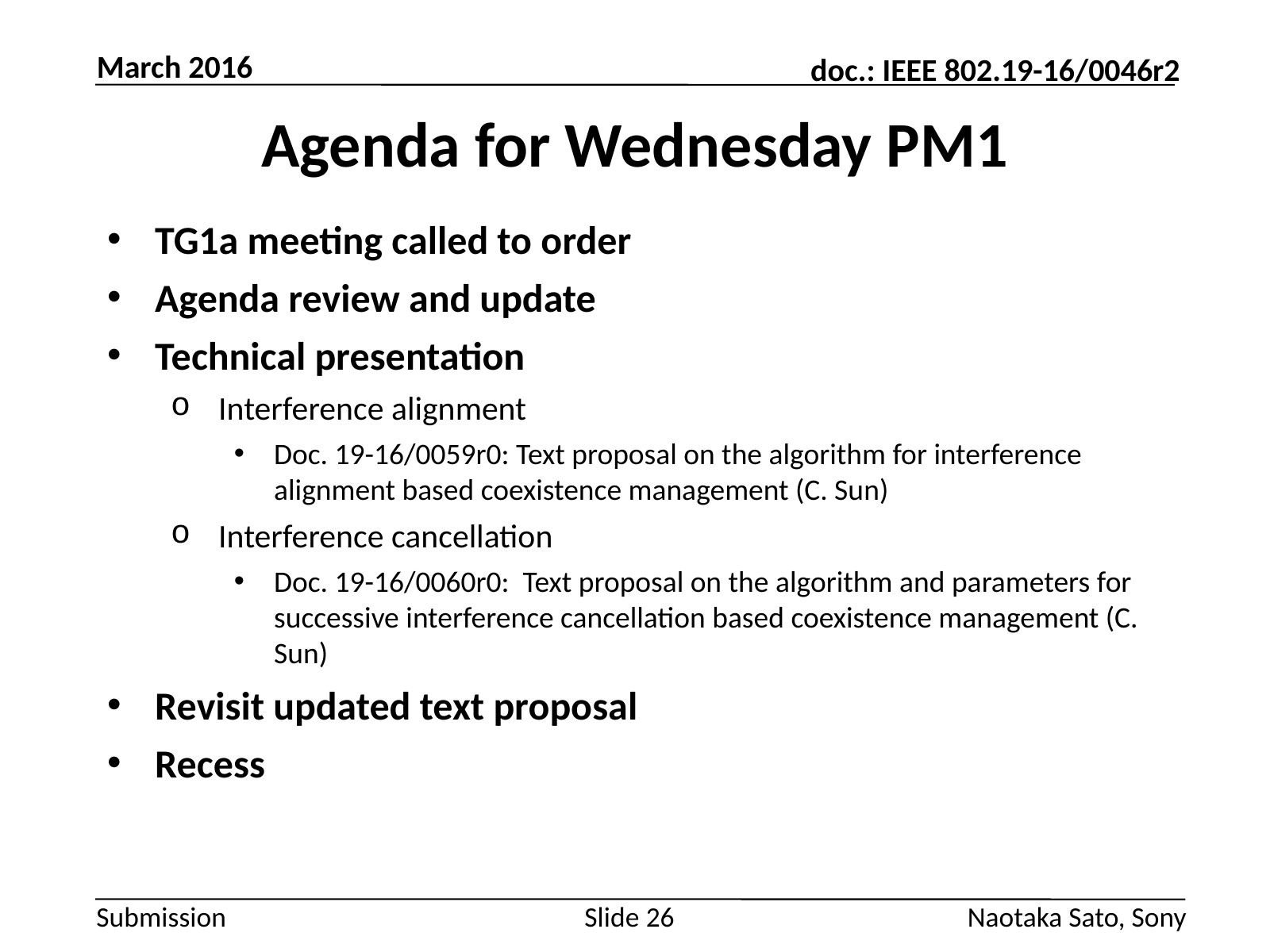

March 2016
# Agenda for Wednesday PM1
TG1a meeting called to order
Agenda review and update
Technical presentation
Interference alignment
Doc. 19-16/0059r0: Text proposal on the algorithm for interference alignment based coexistence management (C. Sun)
Interference cancellation
Doc. 19-16/0060r0:  Text proposal on the algorithm and parameters for successive interference cancellation based coexistence management (C. Sun)
Revisit updated text proposal
Recess
Slide 26
Naotaka Sato, Sony